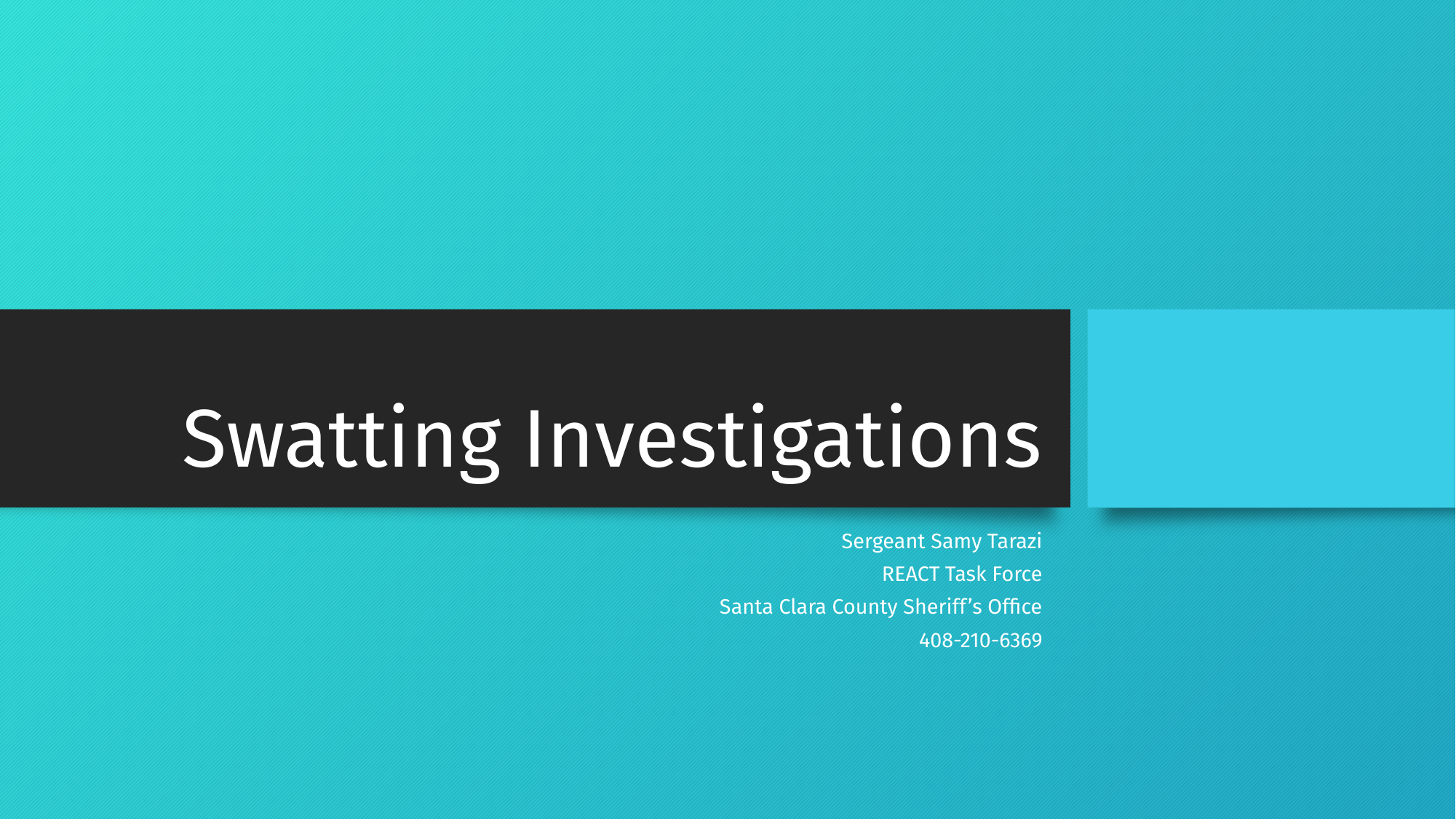

# Swatting Investigations
Sergeant Samy Tarazi
REACT Task Force
Santa Clara County Sheriff’s Office
408-210-6369